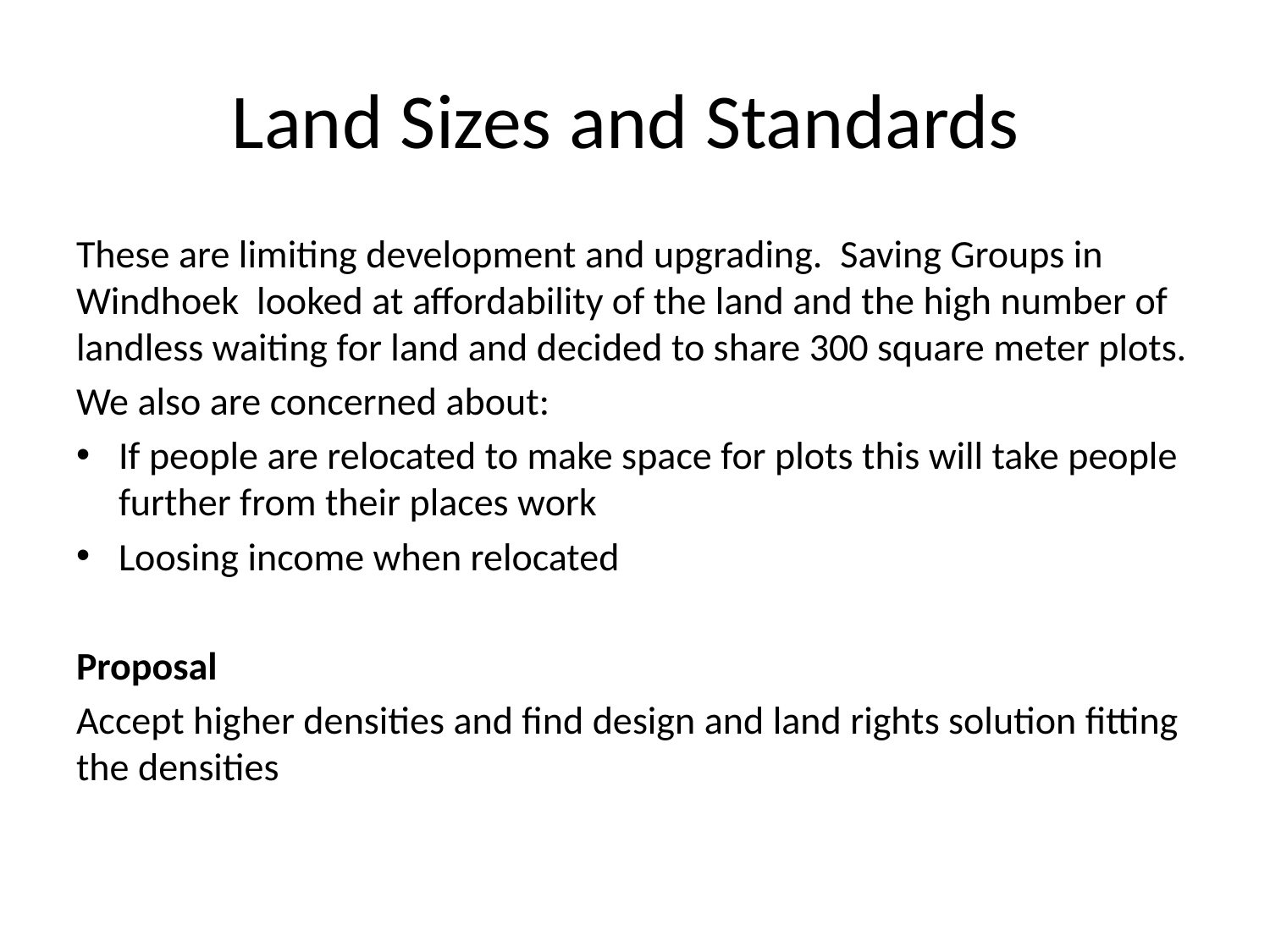

# Land Sizes and Standards
These are limiting development and upgrading.  Saving Groups in Windhoek  looked at affordability of the land and the high number of landless waiting for land and decided to share 300 square meter plots.
We also are concerned about:
If people are relocated to make space for plots this will take people further from their places work
Loosing income when relocated

Proposal
Accept higher densities and find design and land rights solution fitting the densities